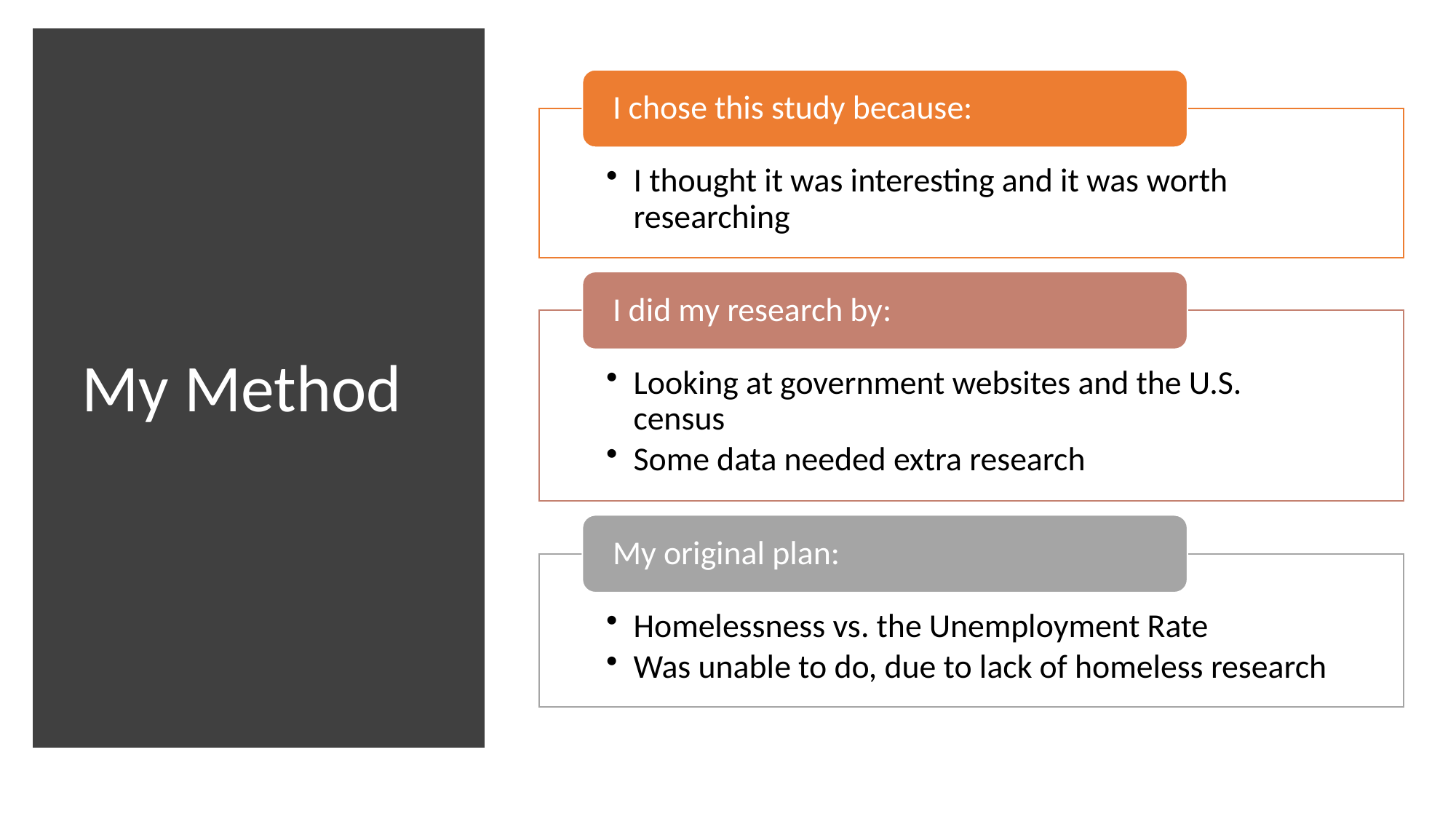

I thought it was interesting and it was worth researching
I chose this study because:
Looking at government websites and the U.S. census
Some data needed extra research
I did my research by:
Homelessness vs. the Unemployment Rate
Was unable to do, due to lack of homeless research
My original plan:
# My Method